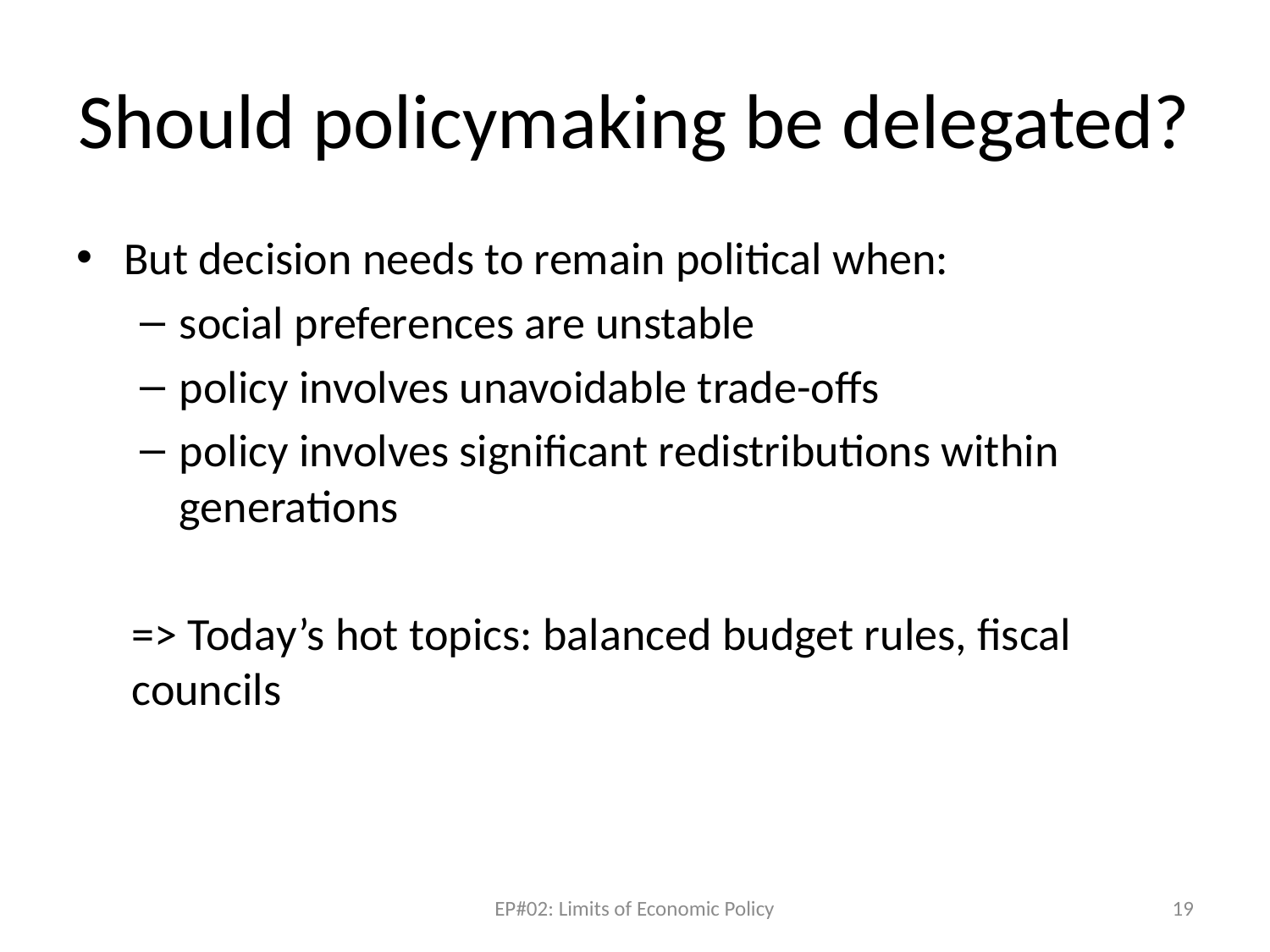

# Should policymaking be delegated?
But decision needs to remain political when:
social preferences are unstable
policy involves unavoidable trade-offs
policy involves significant redistributions within generations

=> Today’s hot topics: balanced budget rules, fiscal councils
EP#02: Limits of Economic Policy
19